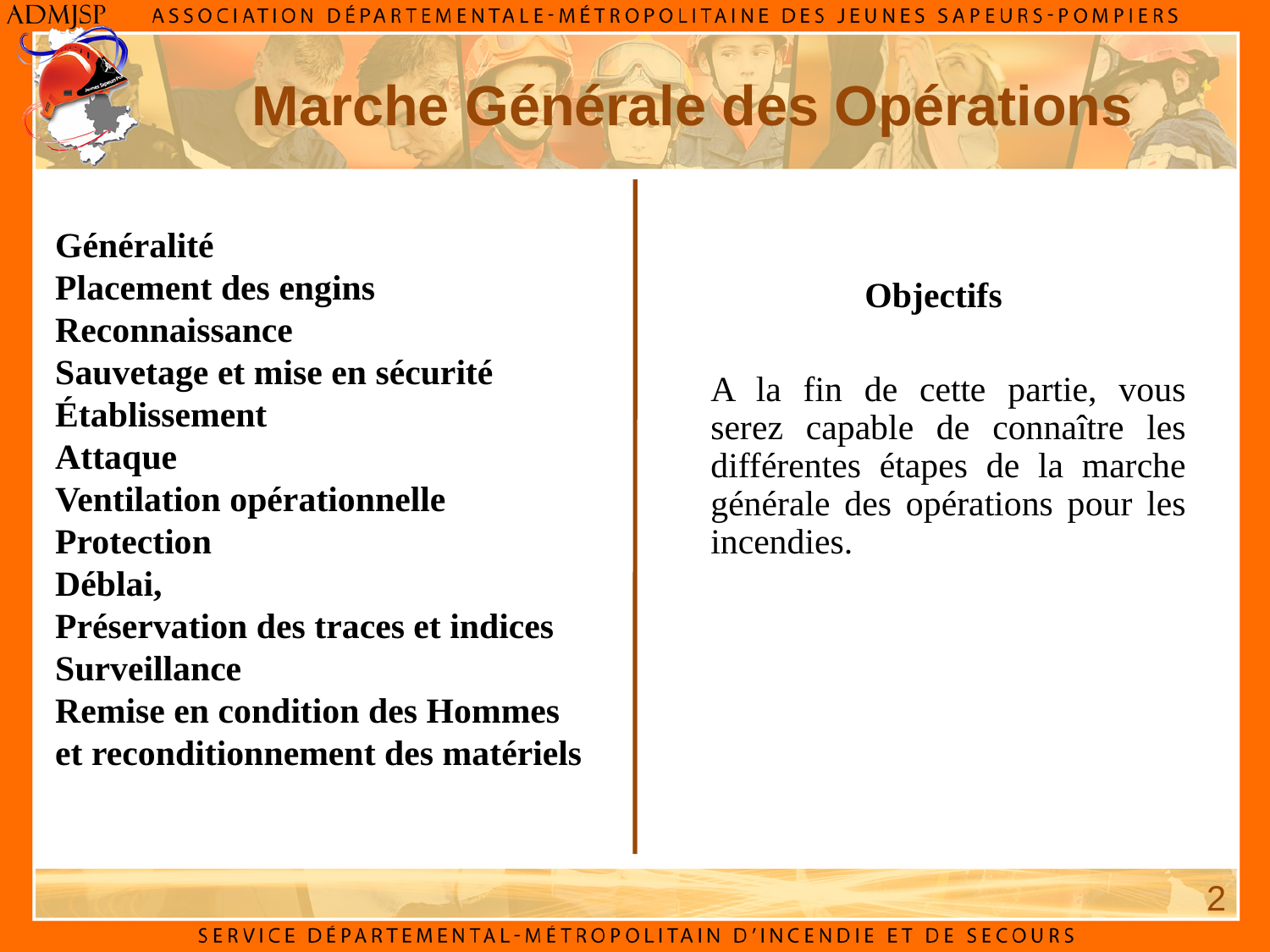

Marche Générale des Opérations
Généralité
Placement des engins
Reconnaissance
Sauvetage et mise en sécurité
Établissement
Attaque
Ventilation opérationnelle
Protection
Déblai,
Préservation des traces et indices
Surveillance
Remise en condition des Hommes et reconditionnement des matériels
Objectifs
A la fin de cette partie, vous serez capable de connaître les différentes étapes de la marche générale des opérations pour les incendies.
2